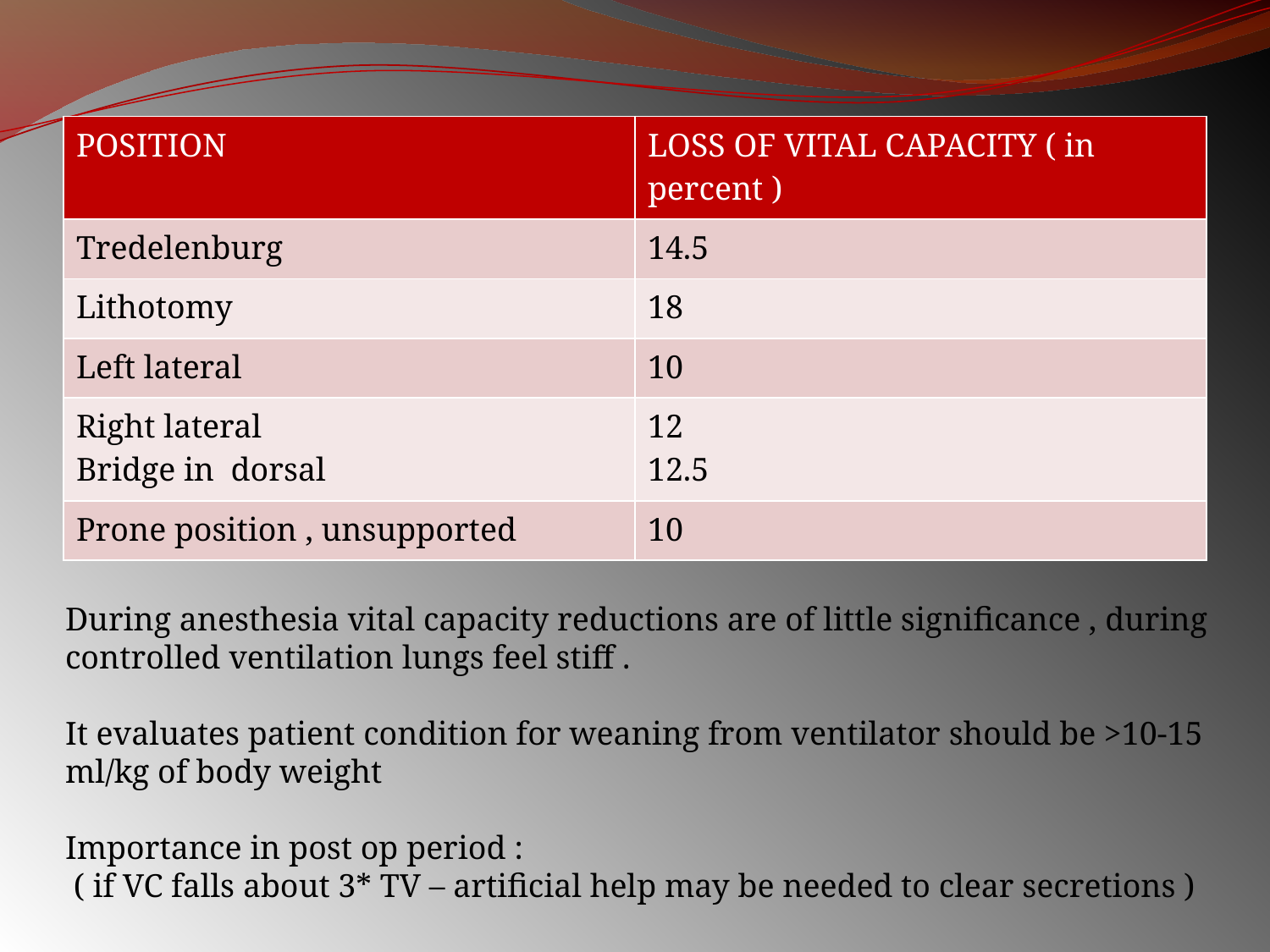

| POSITION | LOSS OF VITAL CAPACITY ( in percent ) |
| --- | --- |
| Tredelenburg | 14.5 |
| Lithotomy | 18 |
| Left lateral | 10 |
| Right lateral Bridge in dorsal | 12 12.5 |
| Prone position , unsupported | 10 |
During anesthesia vital capacity reductions are of little significance , during controlled ventilation lungs feel stiff .

It evaluates patient condition for weaning from ventilator should be >10-15 ml/kg of body weight

Importance in post op period :
 ( if VC falls about 3* TV – artificial help may be needed to clear secretions )